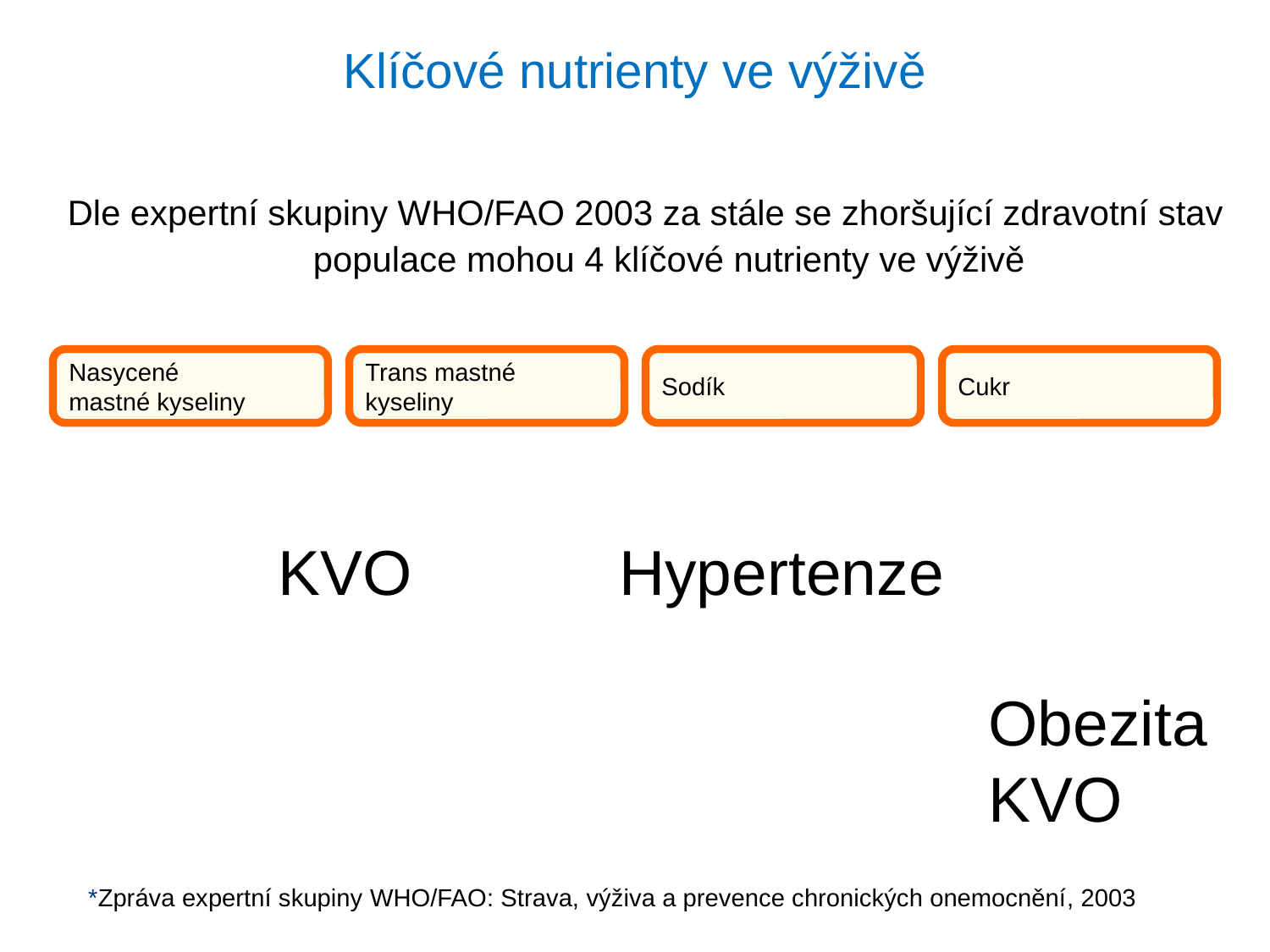

Klíčové nutrienty ve výživě
Dle expertní skupiny WHO/FAO 2003 za stále se zhoršující zdravotní stav populace mohou 4 klíčové nutrienty ve výživě

Nasycené
mastné kyseliny
Trans mastné
kyseliny
Sodík
Cukr
KVO
Hypertenze
Obezita
KVO
*Zpráva expertní skupiny WHO/FAO: Strava, výživa a prevence chronických onemocnění, 2003